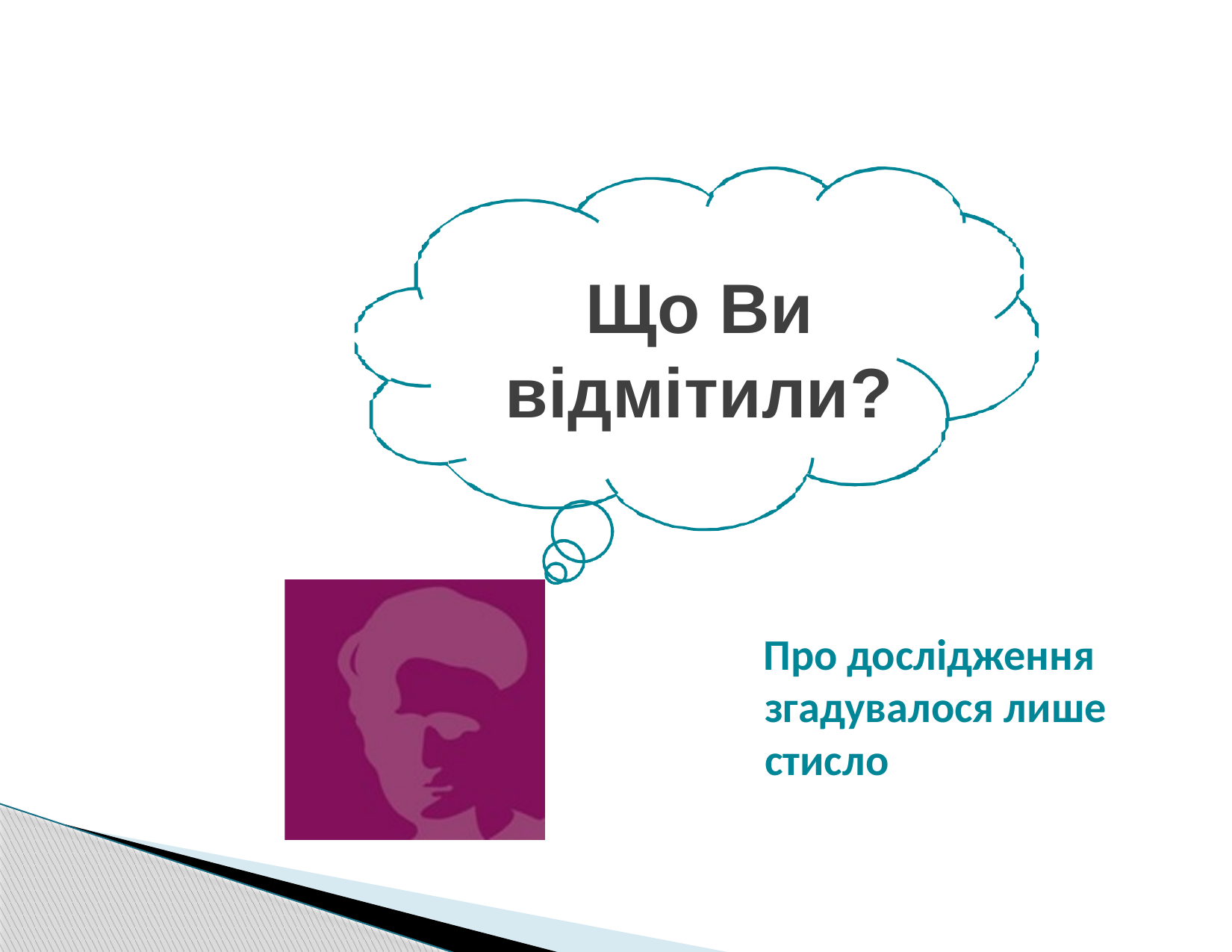

# Що Ви відмітили?

Про дослідження згадувалося лише стисло